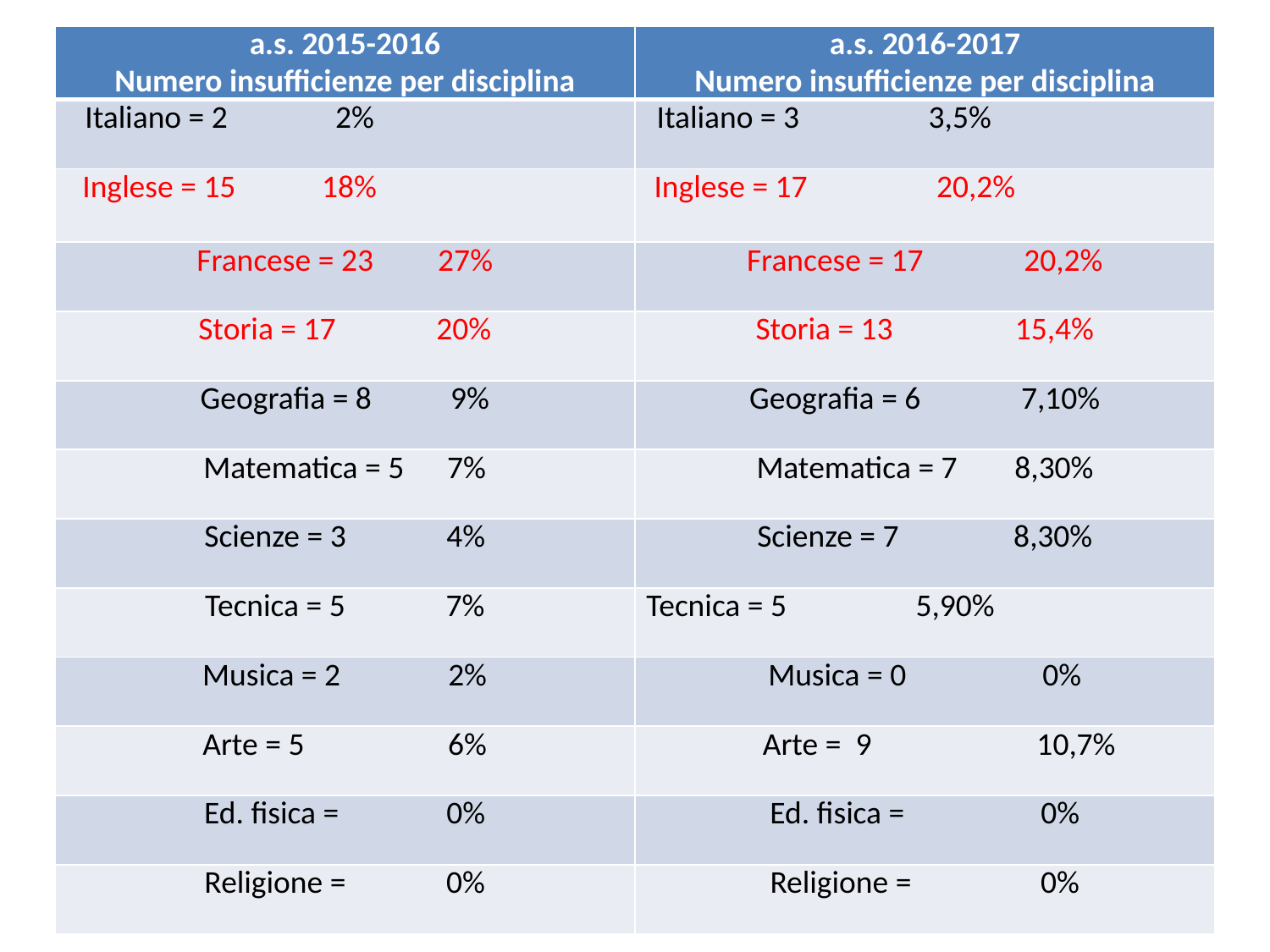

| a.s. 2015-2016 | a.s. 2014-2015 |
| --- | --- |
| Italiano = 2 2% | Italiano = 5 5,6% |
| Inglese = 15 18% | Inglese = 37 26% |
| Francese = 23 27% | Francese = 7 7,9% |
| Storia = 17 20% | Storia = 11 12,5% |
| Geografia = 8 9% | Geografia = 4 4,5% |
| Matematica = 5 7% | Matematica = 17 19% |
| Scienze = 3 4% | Scienze = 14 6% |
| Tecnica = 5 7% | Tecnica = 5 5,6% |
| Musica = 2 2% | Musica = 0 0% |
| Arte = 5 6% | Arte = 8 9% |
| Ed. fisica = 0% | Ed. fisica = 0% |
| Religione = 0% | Religione = 0% |
| a.s. 2015-2016 Numero insufficienze per disciplina | a.s. 2016-2017 Numero insufficienze per disciplina |
| --- | --- |
| Italiano = 2 2% | Italiano = 3 3,5% |
| Inglese = 15 18% | Inglese = 17 20,2% |
| Francese = 23 27% | Francese = 17 20,2% |
| Storia = 17 20% | Storia = 13 15,4% |
| Geografia = 8 9% | Geografia = 6 7,10% |
| Matematica = 5 7% | Matematica = 7 8,30% |
| Scienze = 3 4% | Scienze = 7 8,30% |
| Tecnica = 5 7% | Tecnica = 5 5,90% |
| Musica = 2 2% | Musica = 0 0% |
| Arte = 5 6% | Arte = 9 10,7% |
| Ed. fisica = 0% | Ed. fisica = 0% |
| Religione = 0% | Religione = 0% |